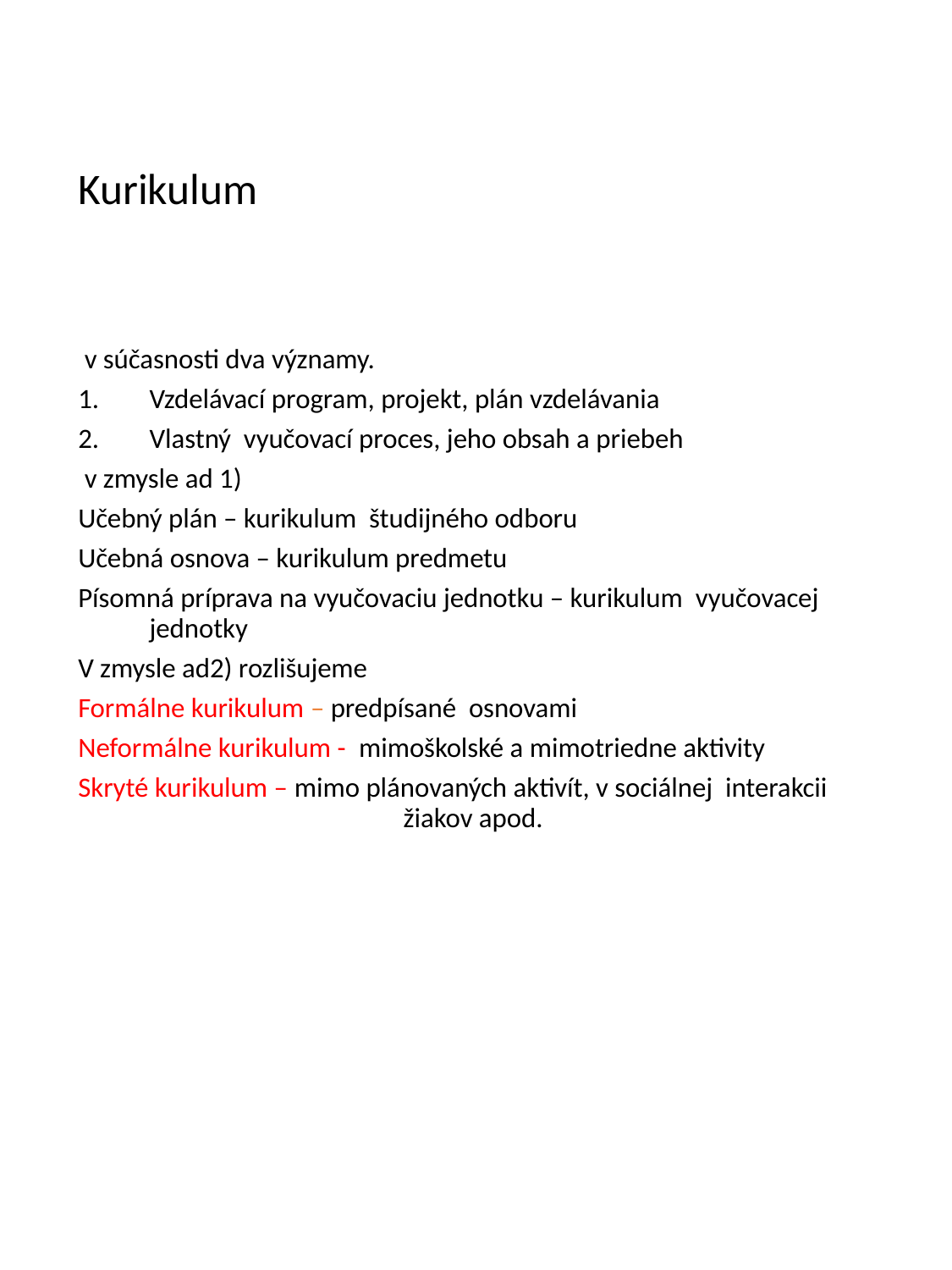

# Kurikulum
 v súčasnosti dva významy.
Vzdelávací program, projekt, plán vzdelávania
Vlastný  vyučovací proces, jeho obsah a priebeh
 v zmysle ad 1)
Učebný plán – kurikulum  študijného odboru
Učebná osnova – kurikulum predmetu
Písomná príprava na vyučovaciu jednotku – kurikulum  vyučovacej jednotky
V zmysle ad2) rozlišujeme
Formálne kurikulum – predpísané  osnovami
Neformálne kurikulum -  mimoškolské a mimotriedne aktivity
Skryté kurikulum – mimo plánovaných aktivít, v sociálnej  interakcii           		žiakov apod.